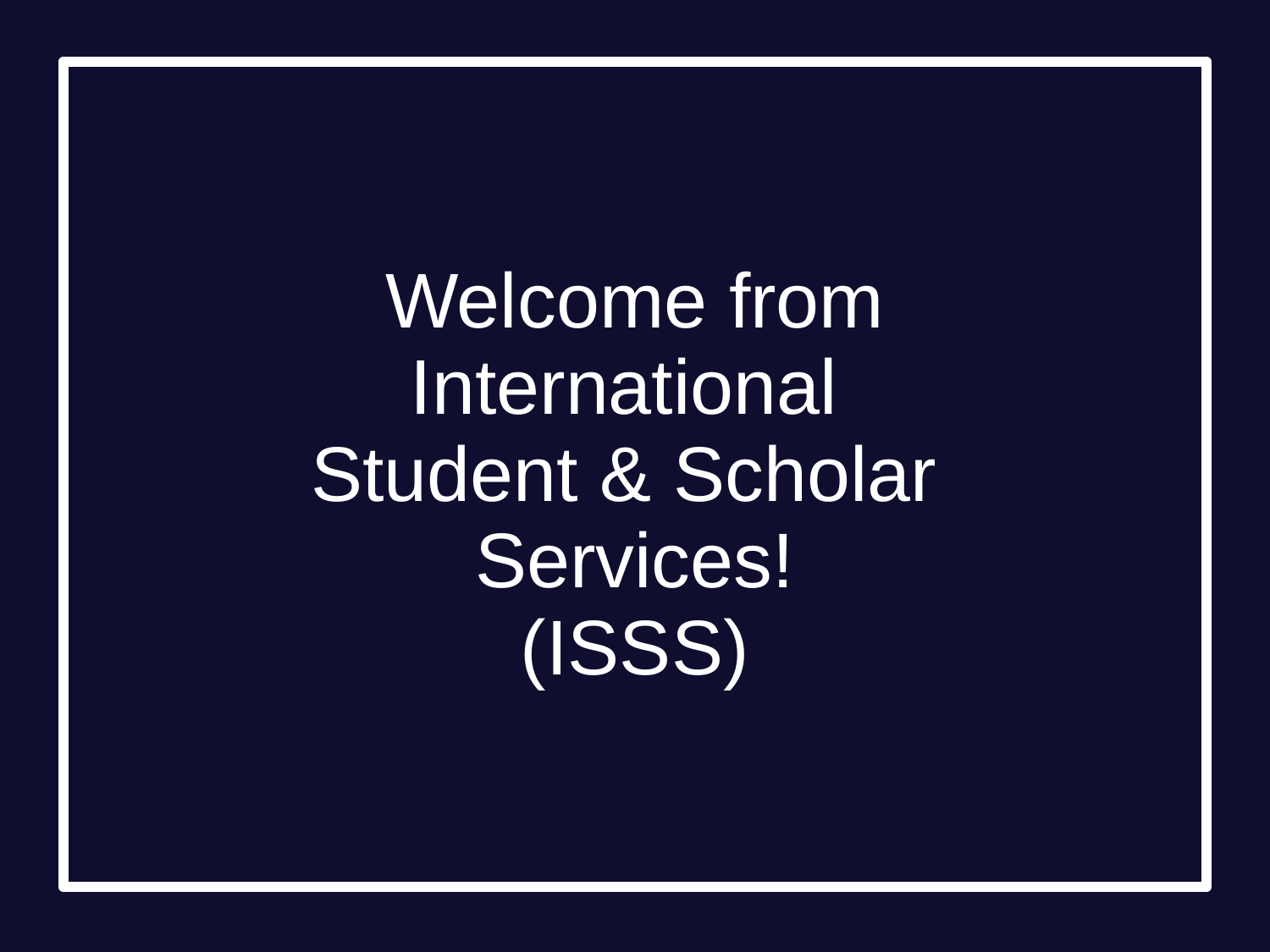

# Welcome from International Student & Scholar Services! (ISSS)